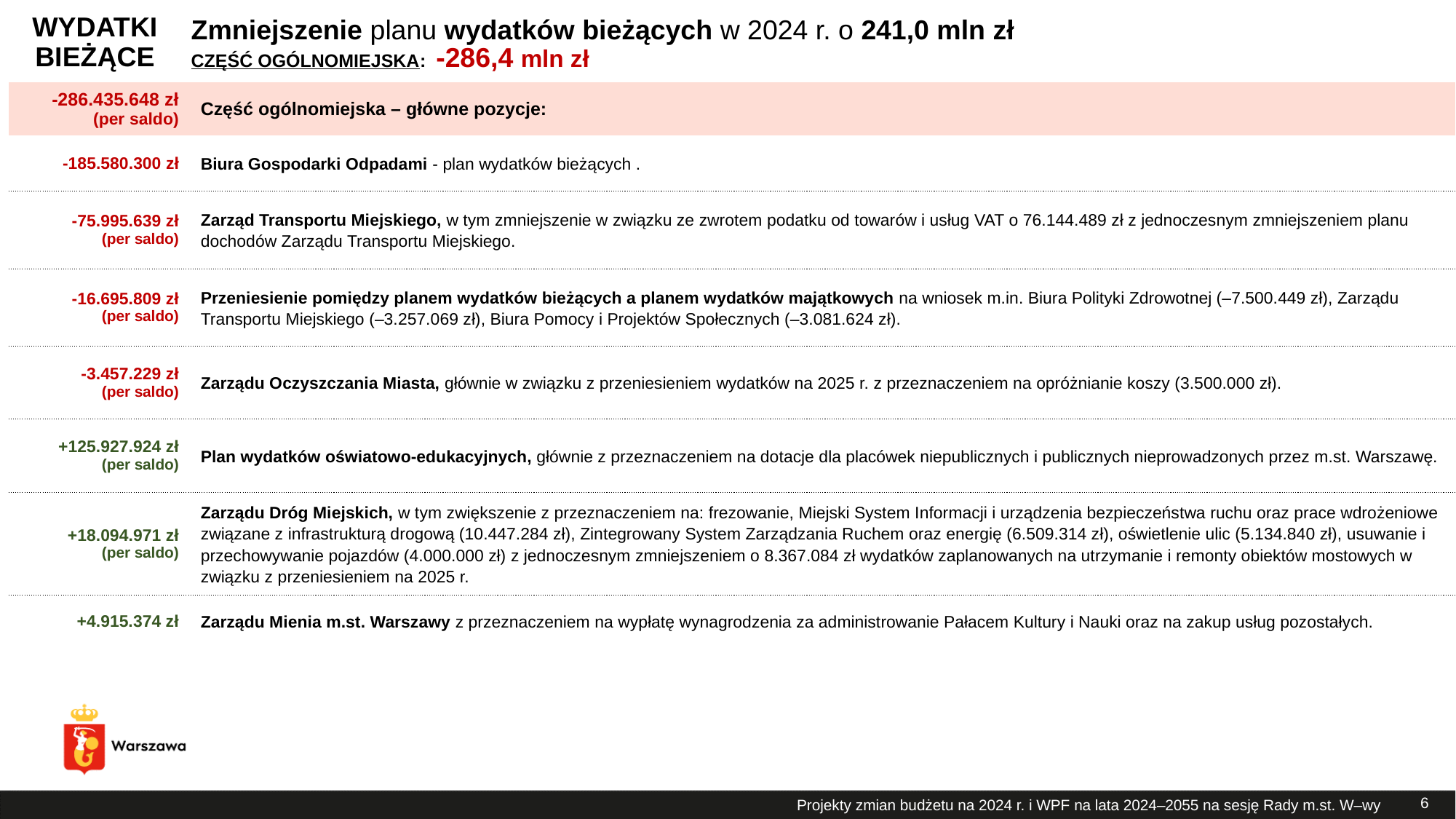

# Zmniejszenie planu wydatków bieżących w 2024 r. o 241,0 mln zł
WYDATKI BIEŻĄCE
CZĘŚĆ OGÓLNOMIEJSKA:  -286,4 mln zł
| -286.435.648 zł (per saldo) | Część ogólnomiejska – główne pozycje: |
| --- | --- |
| -185.580.300 zł | Biura Gospodarki Odpadami - plan wydatków bieżących . |
| -75.995.639 zł (per saldo) | Zarząd Transportu Miejskiego, w tym zmniejszenie w związku ze zwrotem podatku od towarów i usług VAT o 76.144.489 zł z jednoczesnym zmniejszeniem planu dochodów Zarządu Transportu Miejskiego. |
| -16.695.809 zł (per saldo) | Przeniesienie pomiędzy planem wydatków bieżących a planem wydatków majątkowych na wniosek m.in. Biura Polityki Zdrowotnej (–7.500.449 zł), Zarządu Transportu Miejskiego (–3.257.069 zł), Biura Pomocy i Projektów Społecznych (–3.081.624 zł). |
| -3.457.229 zł (per saldo) | Zarządu Oczyszczania Miasta, głównie w związku z przeniesieniem wydatków na 2025 r. z przeznaczeniem na opróżnianie koszy (3.500.000 zł). |
| +125.927.924 zł (per saldo) | Plan wydatków oświatowo-edukacyjnych, głównie z przeznaczeniem na dotacje dla placówek niepublicznych i publicznych nieprowadzonych przez m.st. Warszawę. |
| +18.094.971 zł (per saldo) | Zarządu Dróg Miejskich, w tym zwiększenie z przeznaczeniem na: frezowanie, Miejski System Informacji i urządzenia bezpieczeństwa ruchu oraz prace wdrożeniowe związane z infrastrukturą drogową (10.447.284 zł), Zintegrowany System Zarządzania Ruchem oraz energię (6.509.314 zł), oświetlenie ulic (5.134.840 zł), usuwanie i przechowywanie pojazdów (4.000.000 zł) z jednoczesnym zmniejszeniem o 8.367.084 zł wydatków zaplanowanych na utrzymanie i remonty obiektów mostowych w związku z przeniesieniem na 2025 r. |
| +4.915.374 zł | Zarządu Mienia m.st. Warszawy z przeznaczeniem na wypłatę wynagrodzenia za administrowanie Pałacem Kultury i Nauki oraz na zakup usług pozostałych. |
6
Projekty zmian budżetu na 2024 r. i WPF na lata 2024–2055 na sesję Rady m.st. W–wy